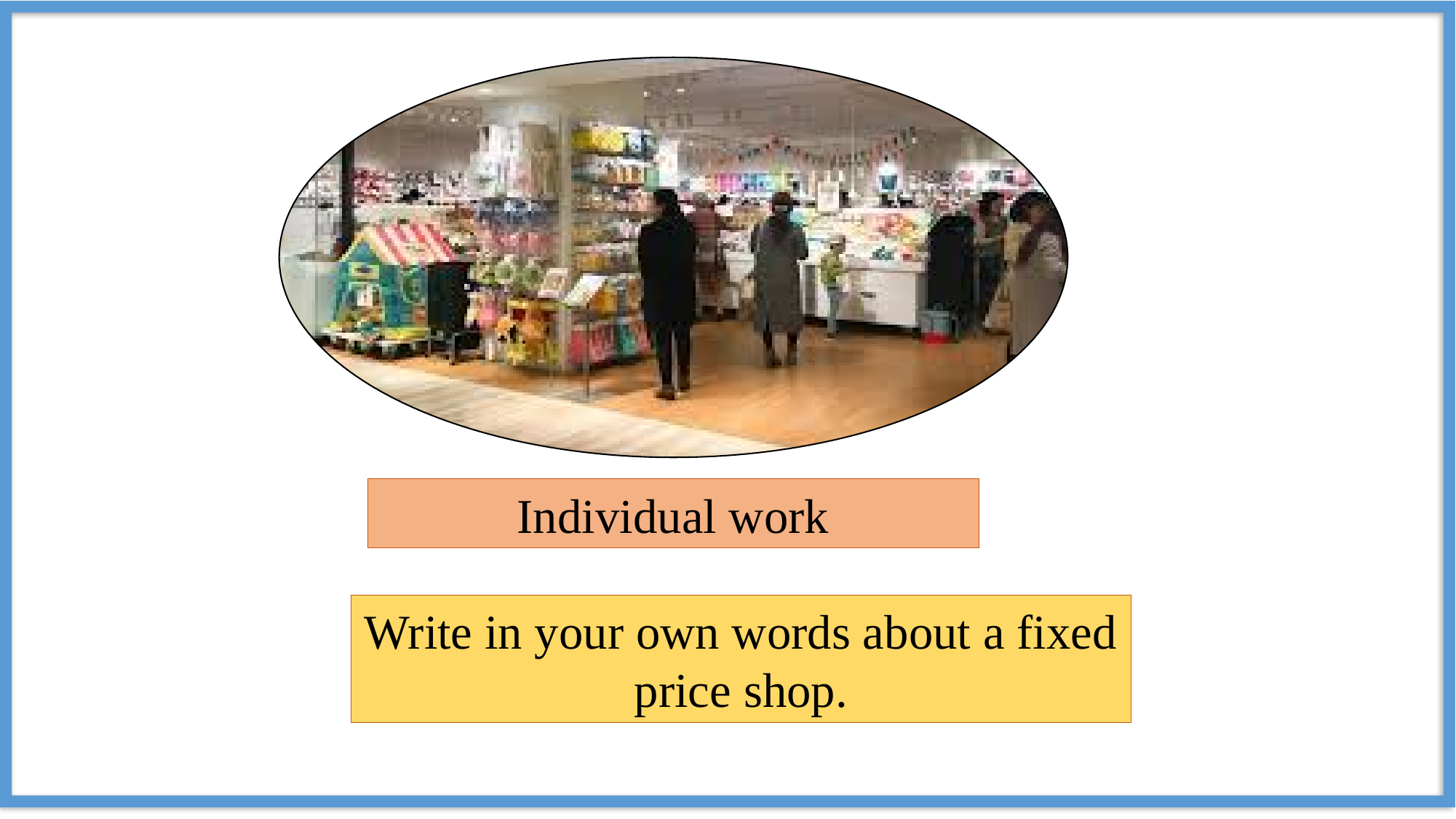

Individual work
Write in your own words about a fixed price shop.